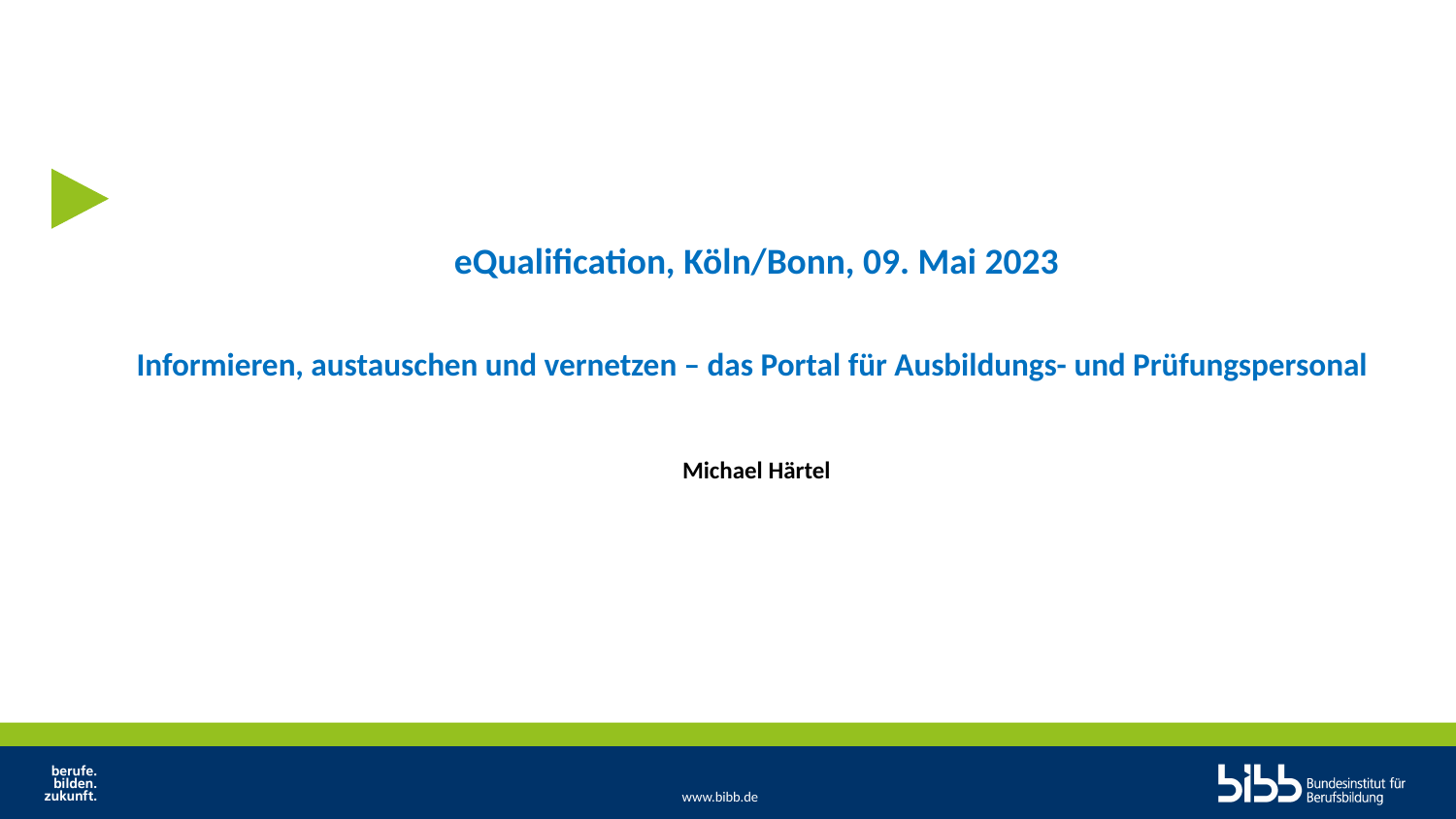

# eQualification, Köln/Bonn, 09. Mai 2023 Informieren, austauschen und vernetzen – das Portal für Ausbildungs- und Prüfungspersonal Michael Härtel